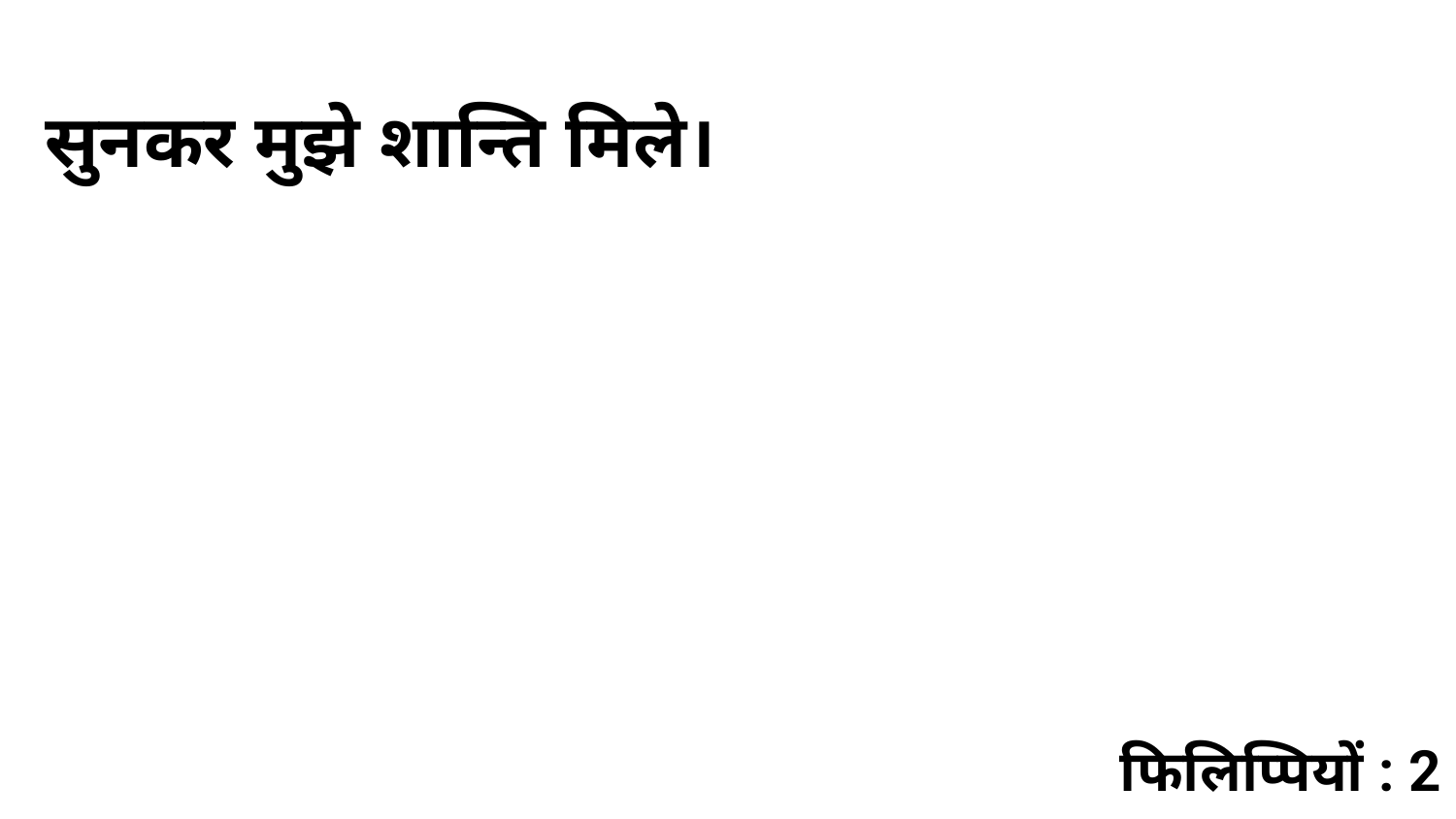

सुनकर मुझे शान्ति मिले।
फिलिप्पियों : 2